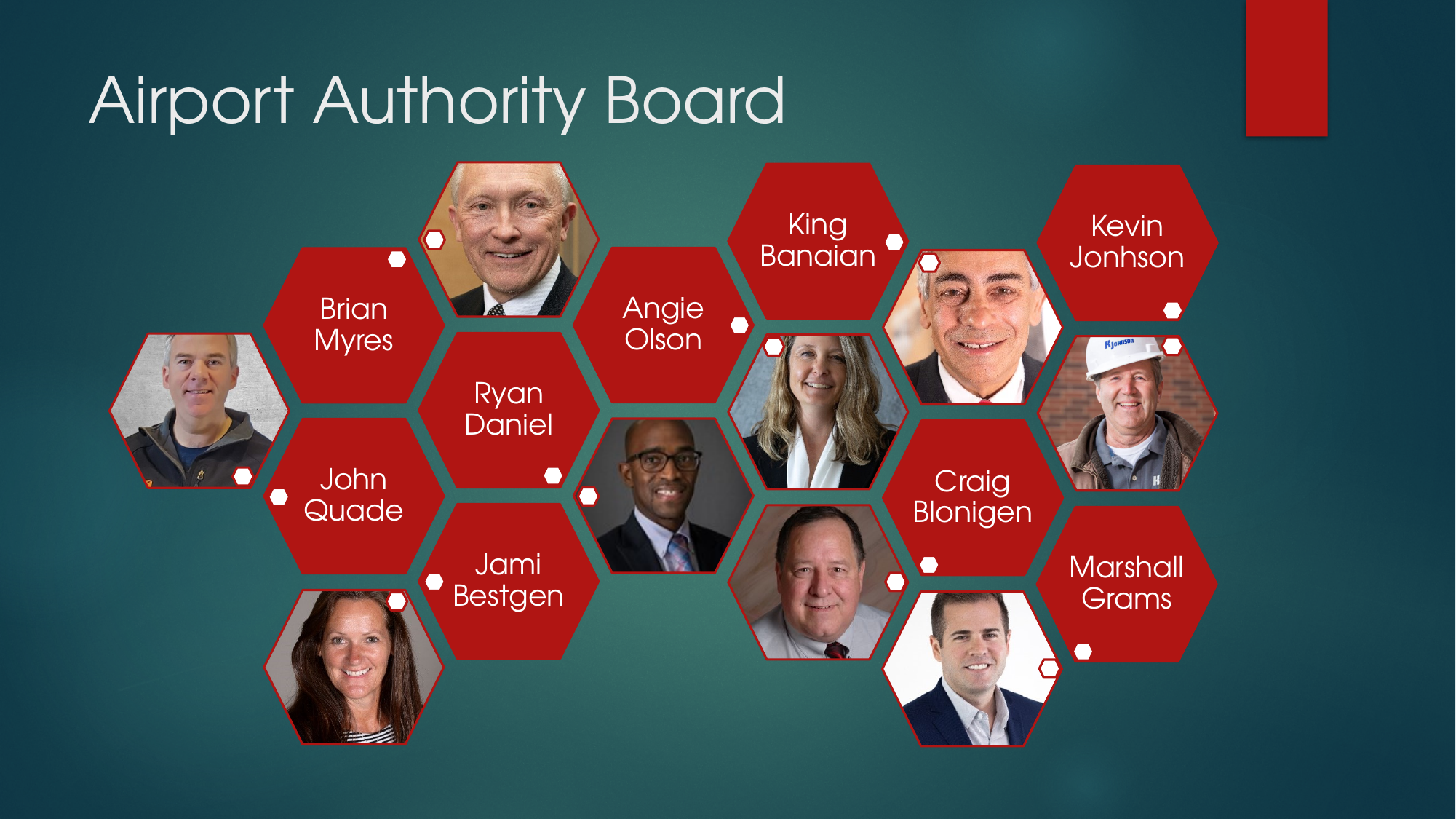

# Airport Authority Board
John Quade
Ryan Daniel
Brian Myres
Angie Olson
King Banaian
Craig Blonigen
Jami Bestgen
Marshall Grams
Kevin Jonhson